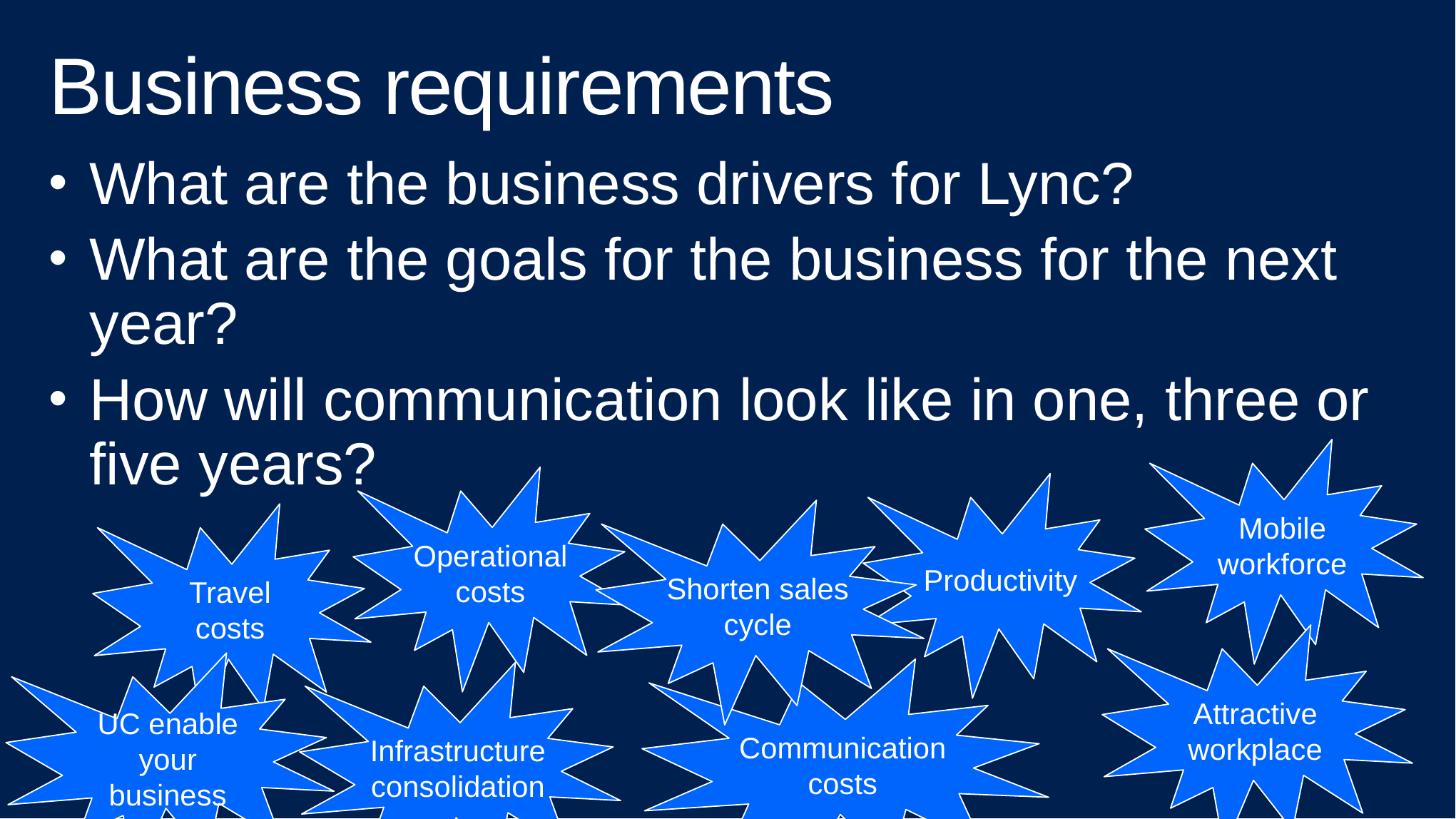

# Business requirements
What are the business drivers for Lync?
What are the goals for the business for the next year?
How will communication look like in one, three or five years?

Mobile workforce
Operationalcosts
Productivity
Shorten sales cycle
Travel costs
Attractive workplace
UC enable your business
Communication costs
Infrastructure consolidation